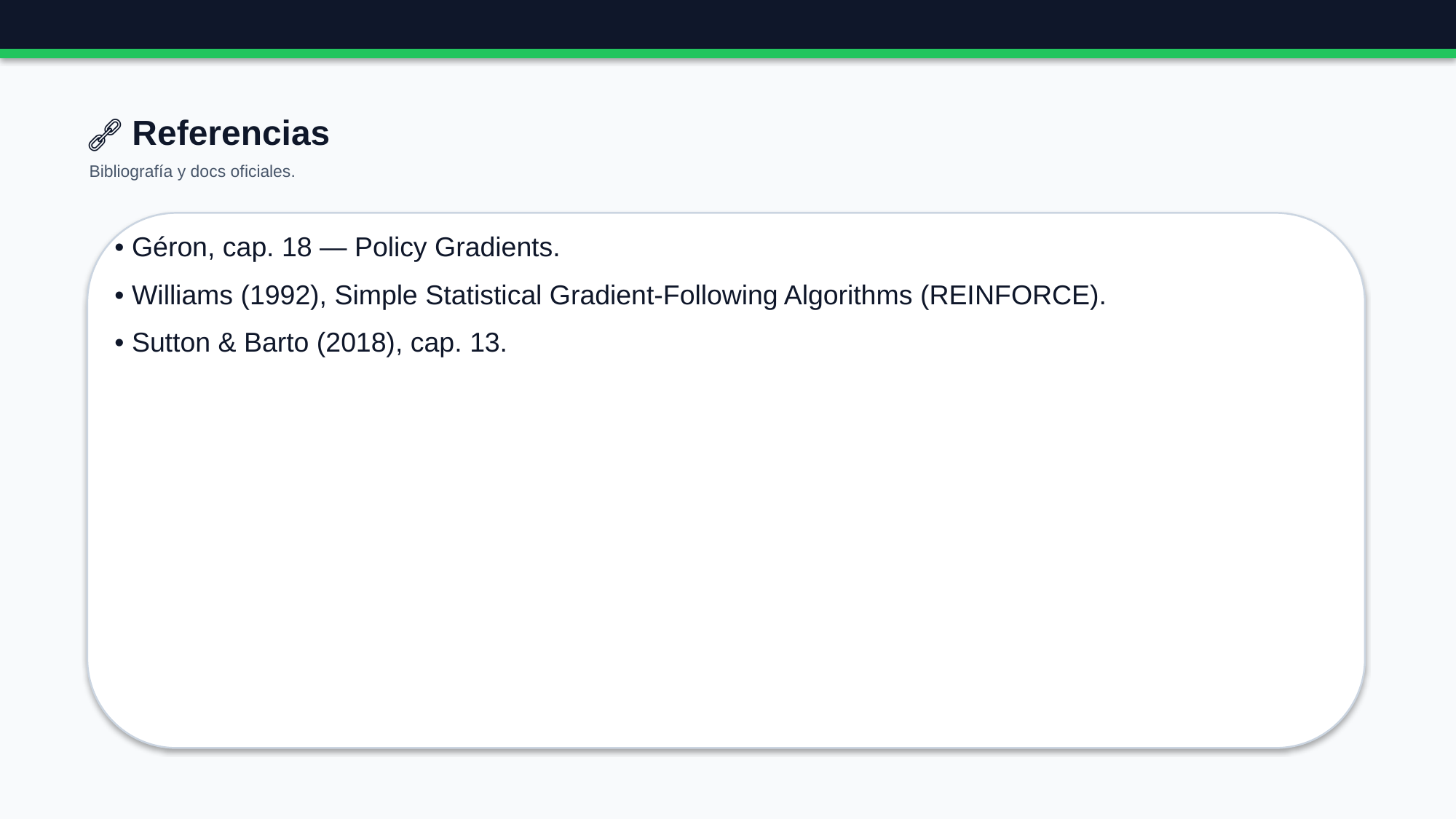

🔗 Referencias
Bibliografía y docs oficiales.

• Géron, cap. 18 — Policy Gradients.
• Williams (1992), Simple Statistical Gradient-Following Algorithms (REINFORCE).
• Sutton & Barto (2018), cap. 13.